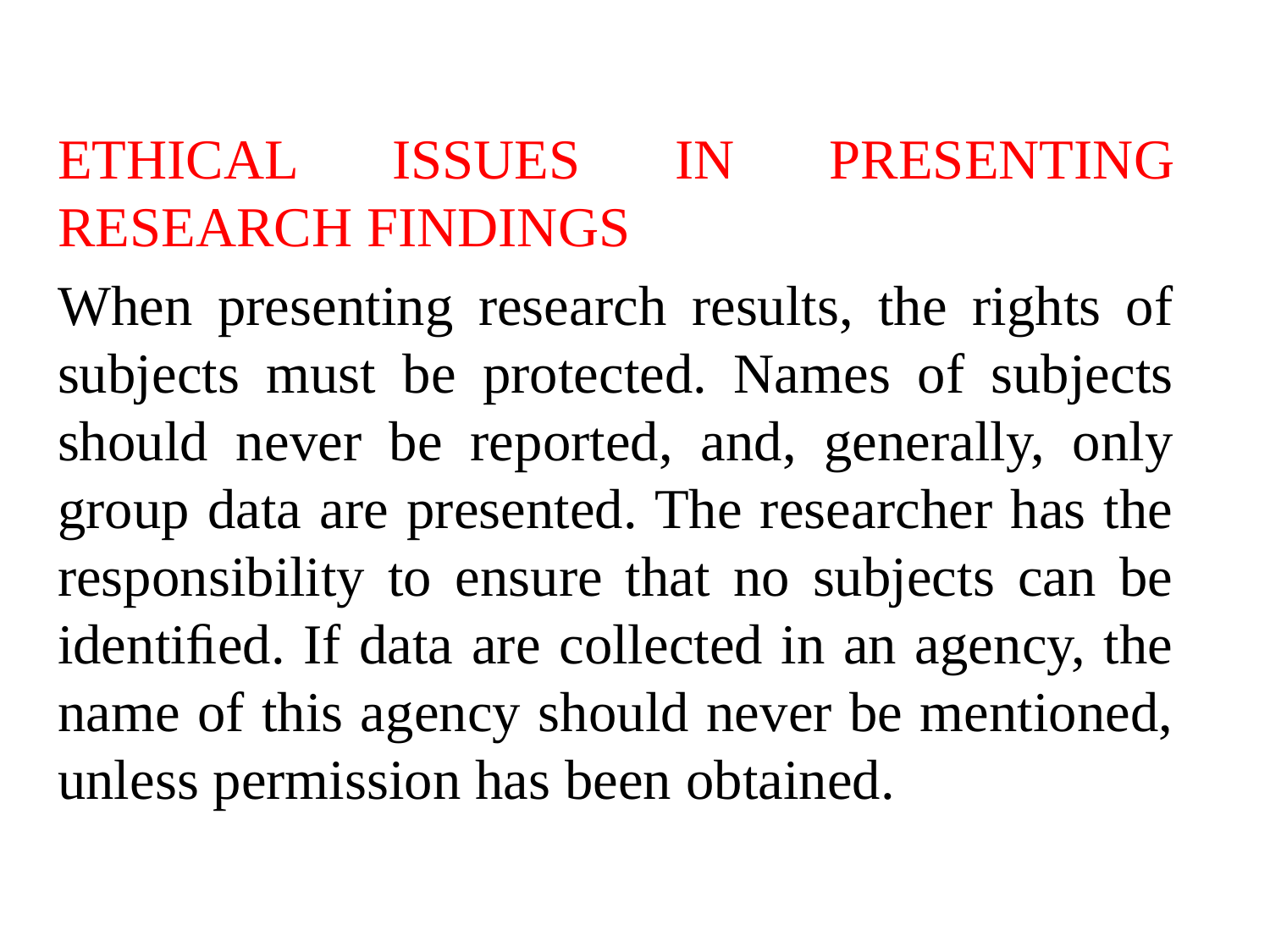

ETHICAL ISSUES IN PRESENTING RESEARCH FINDINGS
When presenting research results, the rights of subjects must be protected. Names of subjects should never be reported, and, generally, only group data are presented. The researcher has the responsibility to ensure that no subjects can be identiﬁed. If data are collected in an agency, the name of this agency should never be mentioned, unless permission has been obtained.